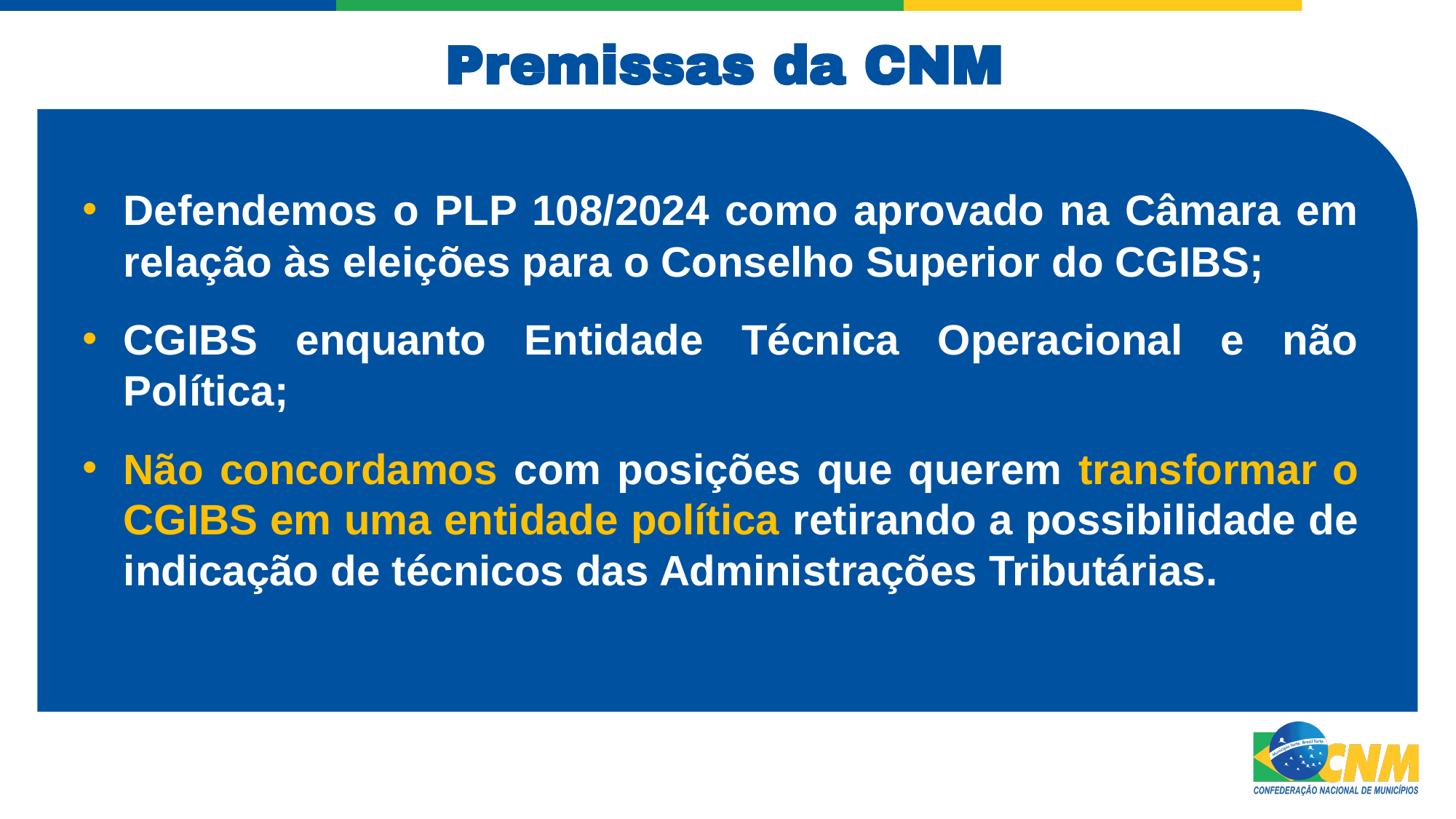

Premissas da CNM

Defendemos o PLP 108/2024 como aprovado na Câmara em relação às eleições para o Conselho Superior do CGIBS;
CGIBS enquanto Entidade Técnica Operacional e não Política;
Não concordamos com posições que querem transformar o CGIBS em uma entidade política retirando a possibilidade de indicação de técnicos das Administrações Tributárias.